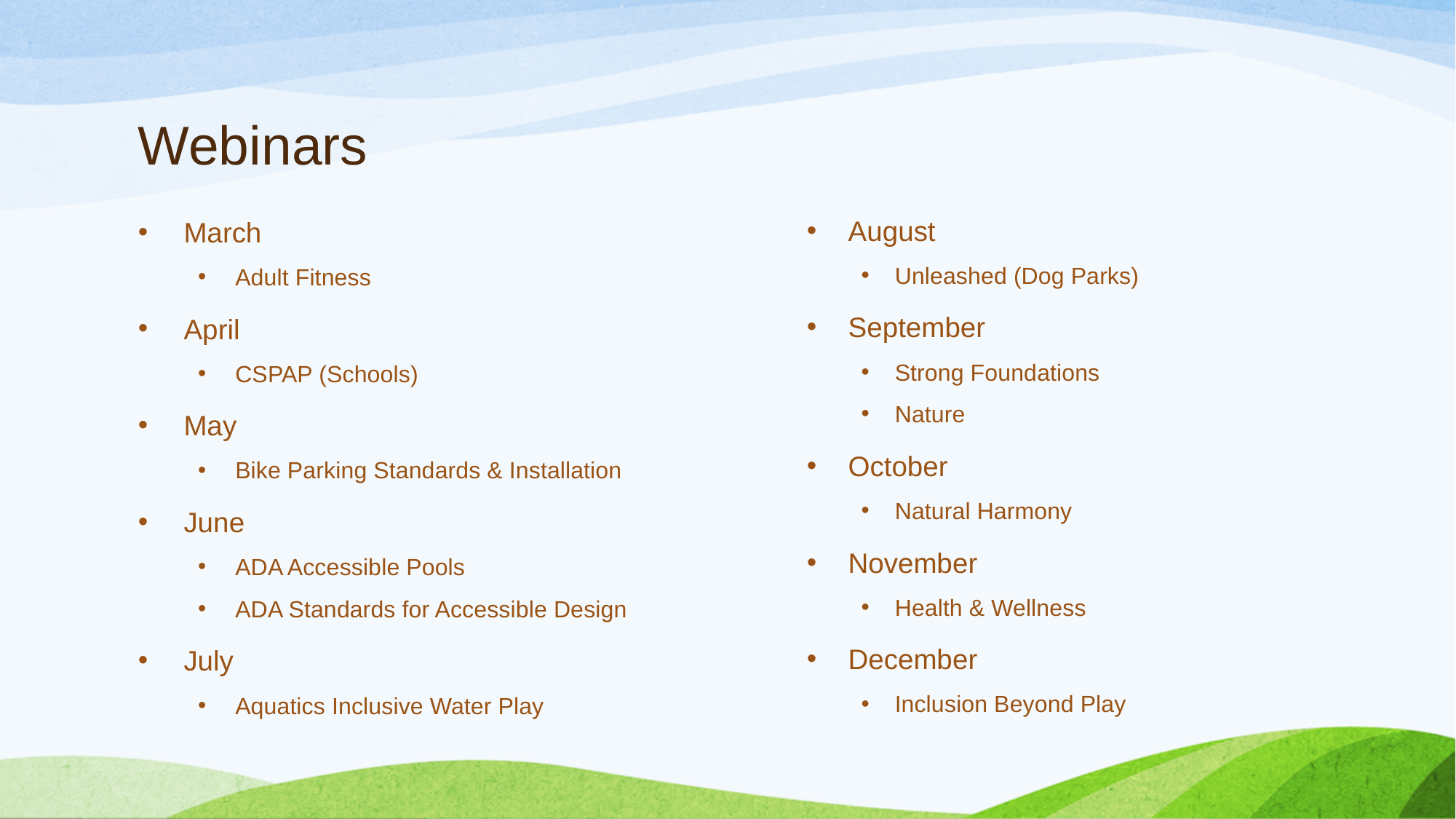

# Webinars
August
Unleashed (Dog Parks)
September
Strong Foundations
Nature
October
Natural Harmony
November
Health & Wellness
December
Inclusion Beyond Play

March
Adult Fitness
April
CSPAP (Schools)
May
Bike Parking Standards & Installation
June
ADA Accessible Pools
ADA Standards for Accessible Design
July
Aquatics Inclusive Water Play